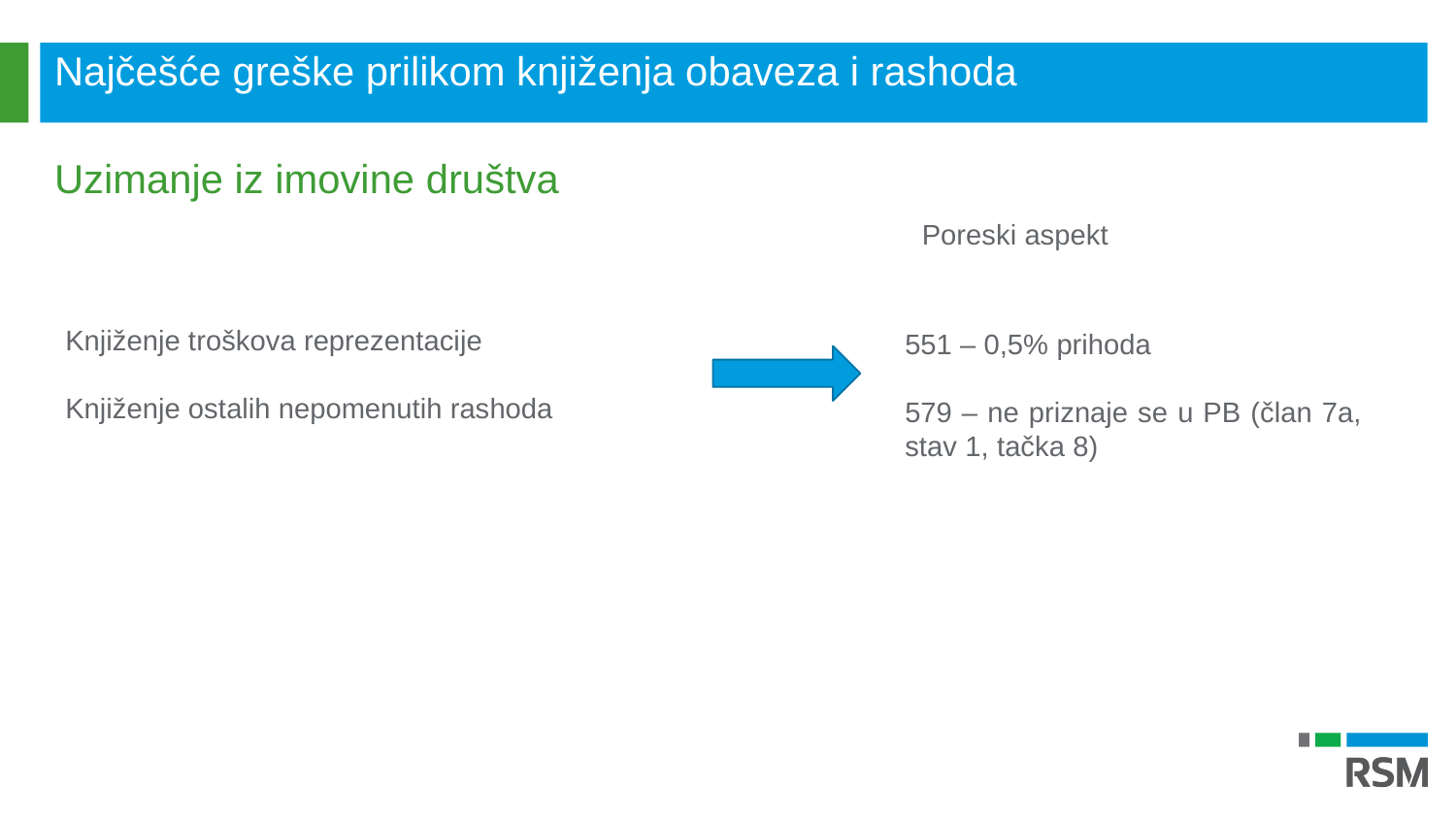

Najčešće greške prilikom knjiženja obaveza i rashoda

Uzimanje iz imovine društva
Poreski aspekt
Knjiženje troškova reprezentacije

Knjiženje ostalih nepomenutih rashoda
551 – 0,5% prihoda

579 – ne priznaje se u PB (član 7a, stav 1, tačka 8)